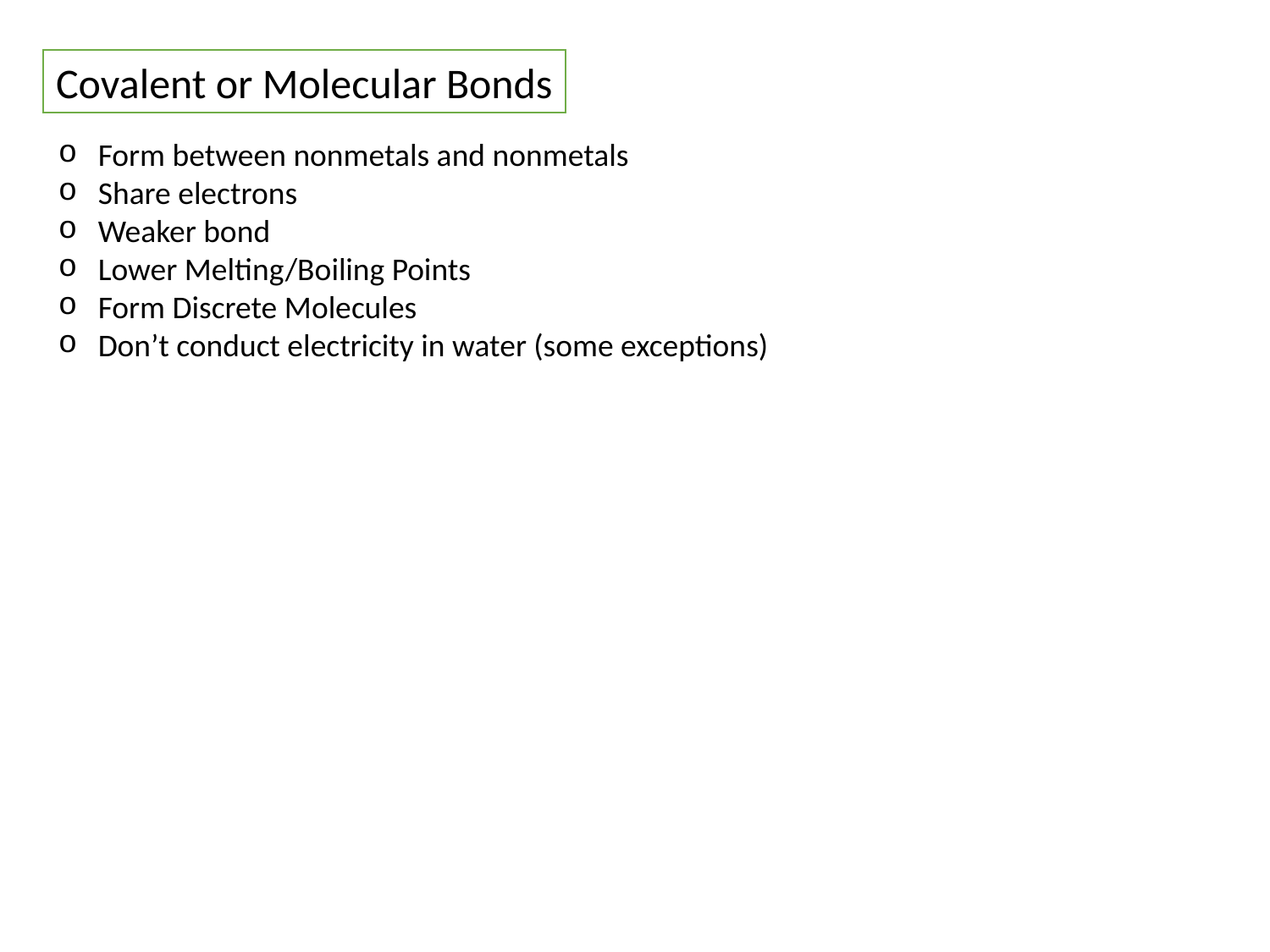

Covalent or Molecular Bonds
Form between nonmetals and nonmetals
Share electrons
Weaker bond
Lower Melting/Boiling Points
Form Discrete Molecules
Don’t conduct electricity in water (some exceptions)